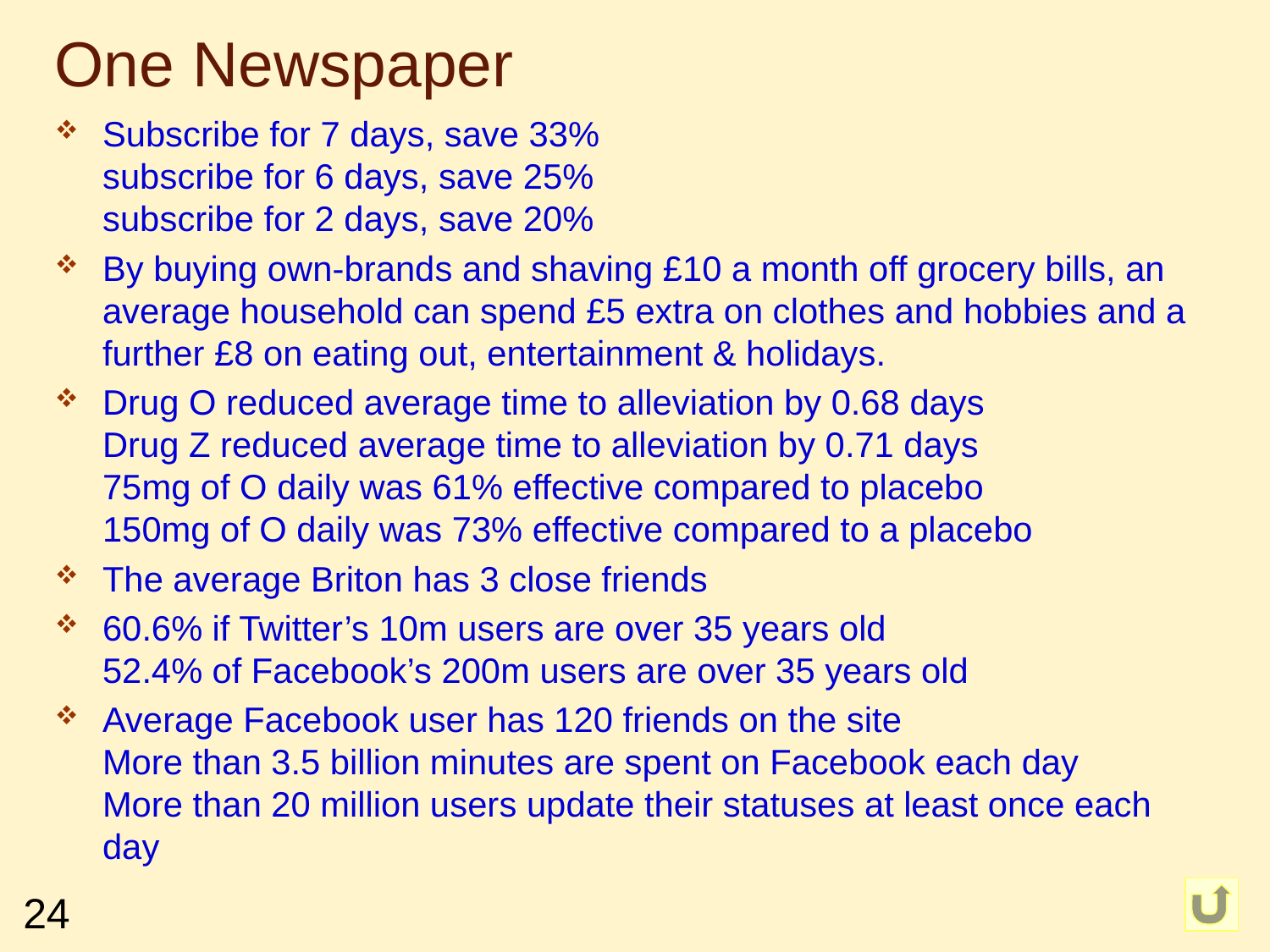

# One Newspaper
Subscribe for 7 days, save 33%
subscribe for 6 days, save 25%
subscribe for 2 days, save 20%
By buying own-brands and shaving £10 a month off grocery bills, an average household can spend £5 extra on clothes and hobbies and a further £8 on eating out, entertainment & holidays.
Drug O reduced average time to alleviation by 0.68 days
Drug Z reduced average time to alleviation by 0.71 days
75mg of O daily was 61% effective compared to placebo
150mg of O daily was 73% effective compared to a placebo
The average Briton has 3 close friends
60.6% if Twitter’s 10m users are over 35 years old
52.4% of Facebook’s 200m users are over 35 years old
Average Facebook user has 120 friends on the site
More than 3.5 billion minutes are spent on Facebook each day
More than 20 million users update their statuses at least once each day